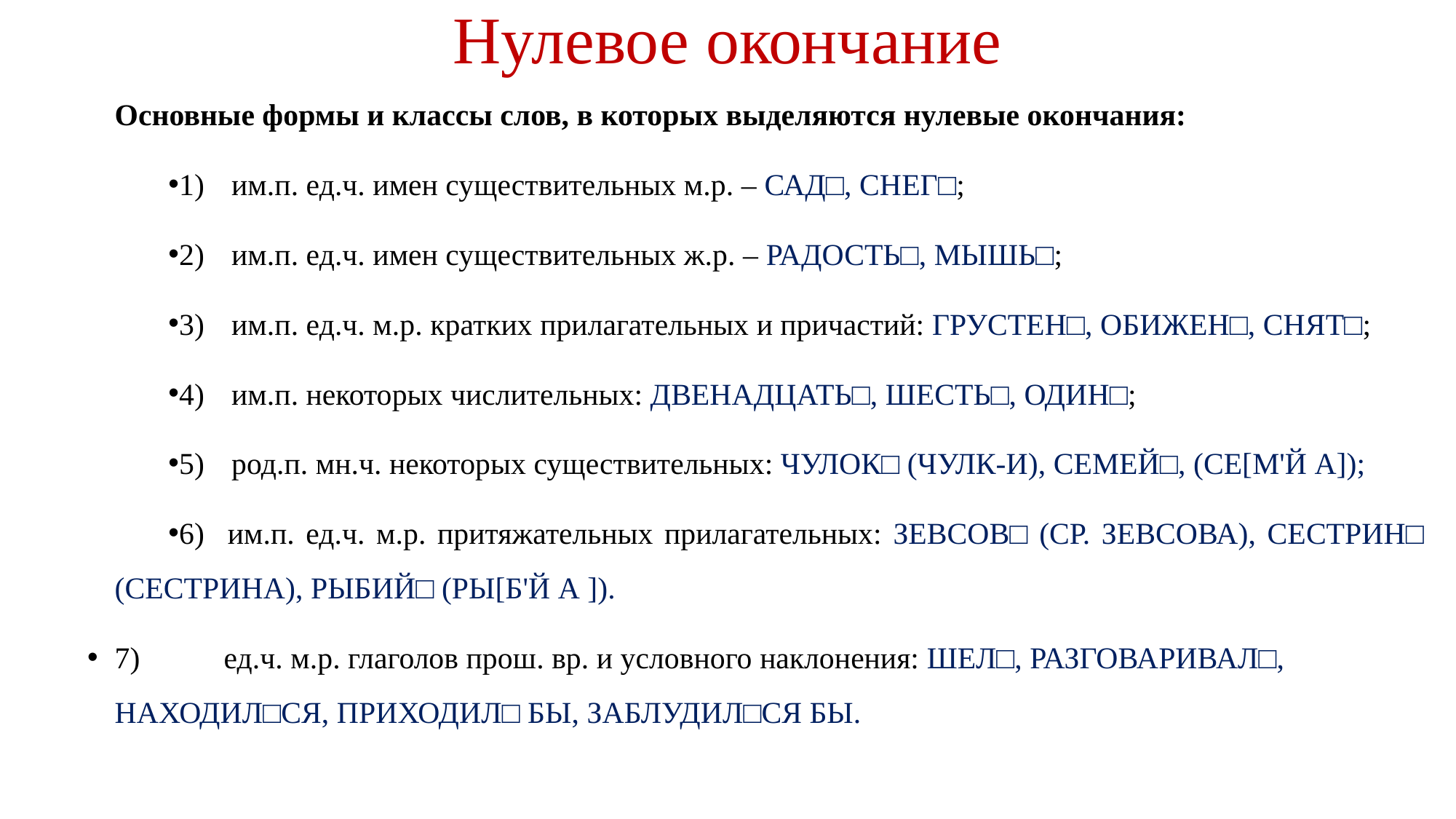

# Нулевое окончание
Основные формы и классы слов, в которых выделяются нулевые окончания:
1)	 им.п. ед.ч. имен существительных м.р. – САД□, СНЕГ□;
2)	 им.п. ед.ч. имен существительных ж.р. – РАДОСТЬ□, МЫШЬ□;
3)	 им.п. ед.ч. м.р. кратких прилагательных и причастий: ГРУСТЕН□, ОБИЖЕН□, СНЯТ□;
4)	 им.п. некоторых числительных: ДВЕНАДЦАТЬ□, ШЕСТЬ□, ОДИН□;
5)	 род.п. мн.ч. некоторых существительных: ЧУЛОК□ (ЧУЛК-И), СЕМЕЙ□, (СЕ[М'Й А]);
6) 	им.п. ед.ч. м.р. притяжательных прилагательных: ЗЕВСОВ□ (СР. ЗЕВСОВА), СЕСТРИН□ (СЕСТРИНА), РЫБИЙ□ (РЫ[Б'Й А ]).
7)	ед.ч. м.р. глаголов прош. вр. и условного наклонения: ШЕЛ□, РАЗГОВАРИВАЛ□, НАХОДИЛ□СЯ, ПРИХОДИЛ□ БЫ, ЗАБЛУДИЛ□СЯ БЫ.